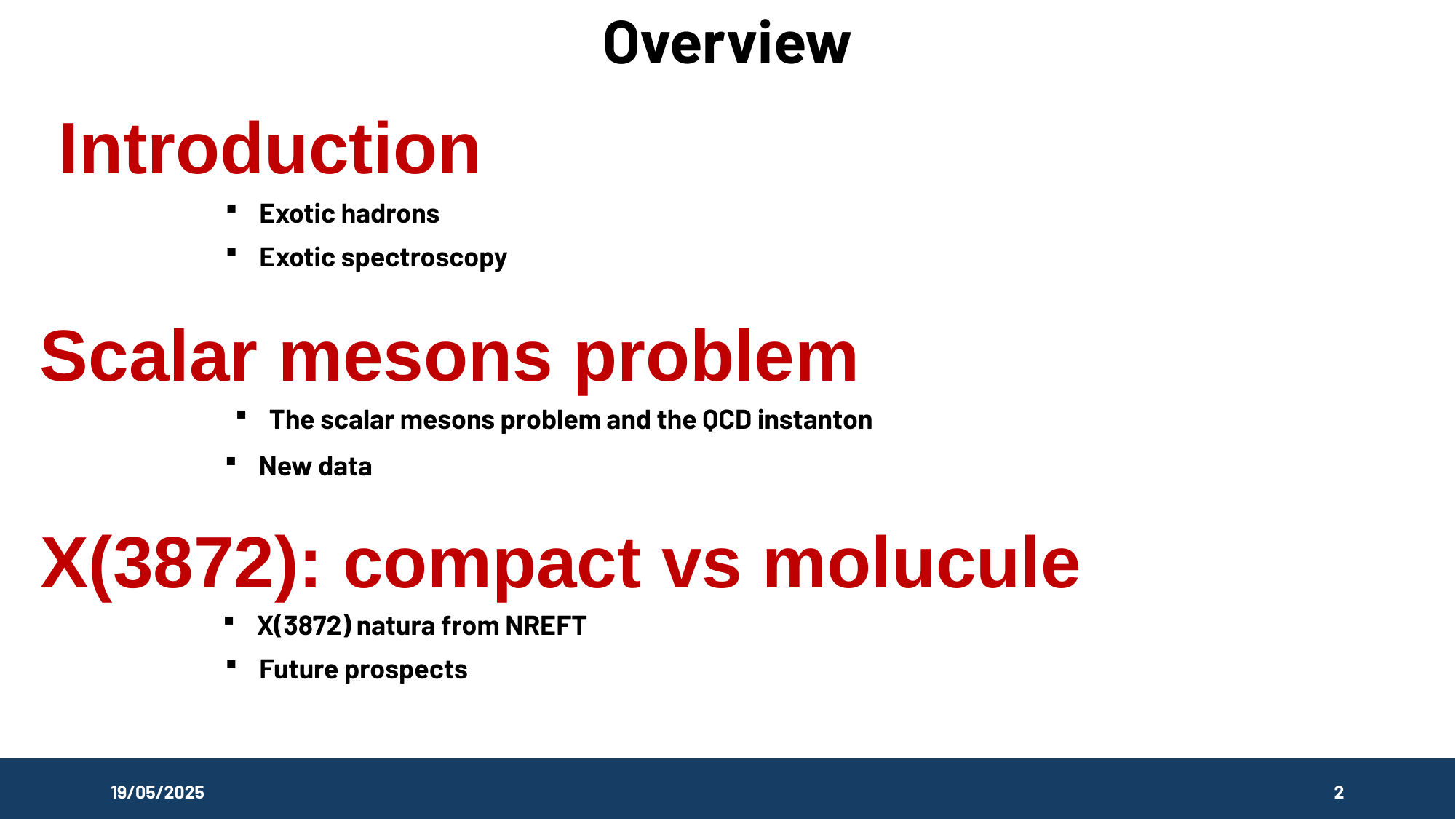

Overview
Introduction
Exotic hadrons
Exotic spectroscopy
Scalar mesons problem
The scalar mesons problem and the QCD instanton
New data
X(3872): compact vs molucule
X(3872) natura from NREFT
Future prospects

19/05/2025
2